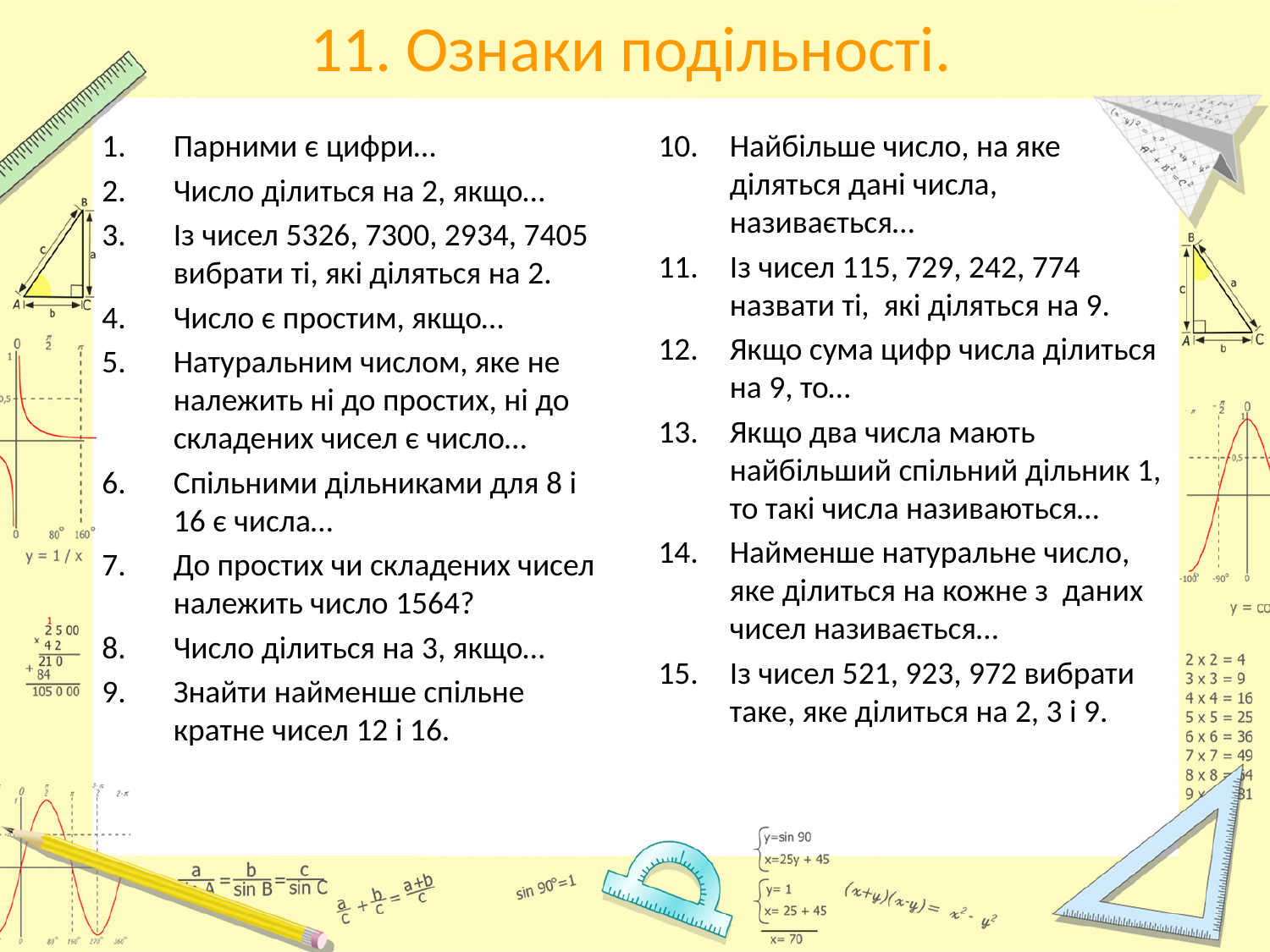

# 11. Ознаки подільності.
Парними є цифри…
Число ділиться на 2, якщо…
Із чисел 5326, 7300, 2934, 7405 вибрати ті, які діляться на 2.
Число є простим, якщо…
Натуральним числом, яке не належить ні до простих, ні до складених чисел є число…
Спільними дільниками для 8 і 16 є числа…
До простих чи складених чисел належить число 1564?
Число ділиться на 3, якщо…
Знайти найменше спільне кратне чисел 12 і 16.
Найбільше число, на яке діляться дані числа, називається…
Із чисел 115, 729, 242, 774 назвати ті,  які діляться на 9.
Якщо сума цифр числа ділиться на 9, то…
Якщо два числа мають найбільший спільний дільник 1, то такі числа називаються…
Найменше натуральне число, яке ділиться на кожне з  даних чисел називається…
Із чисел 521, 923, 972 вибрати таке, яке ділиться на 2, 3 і 9.